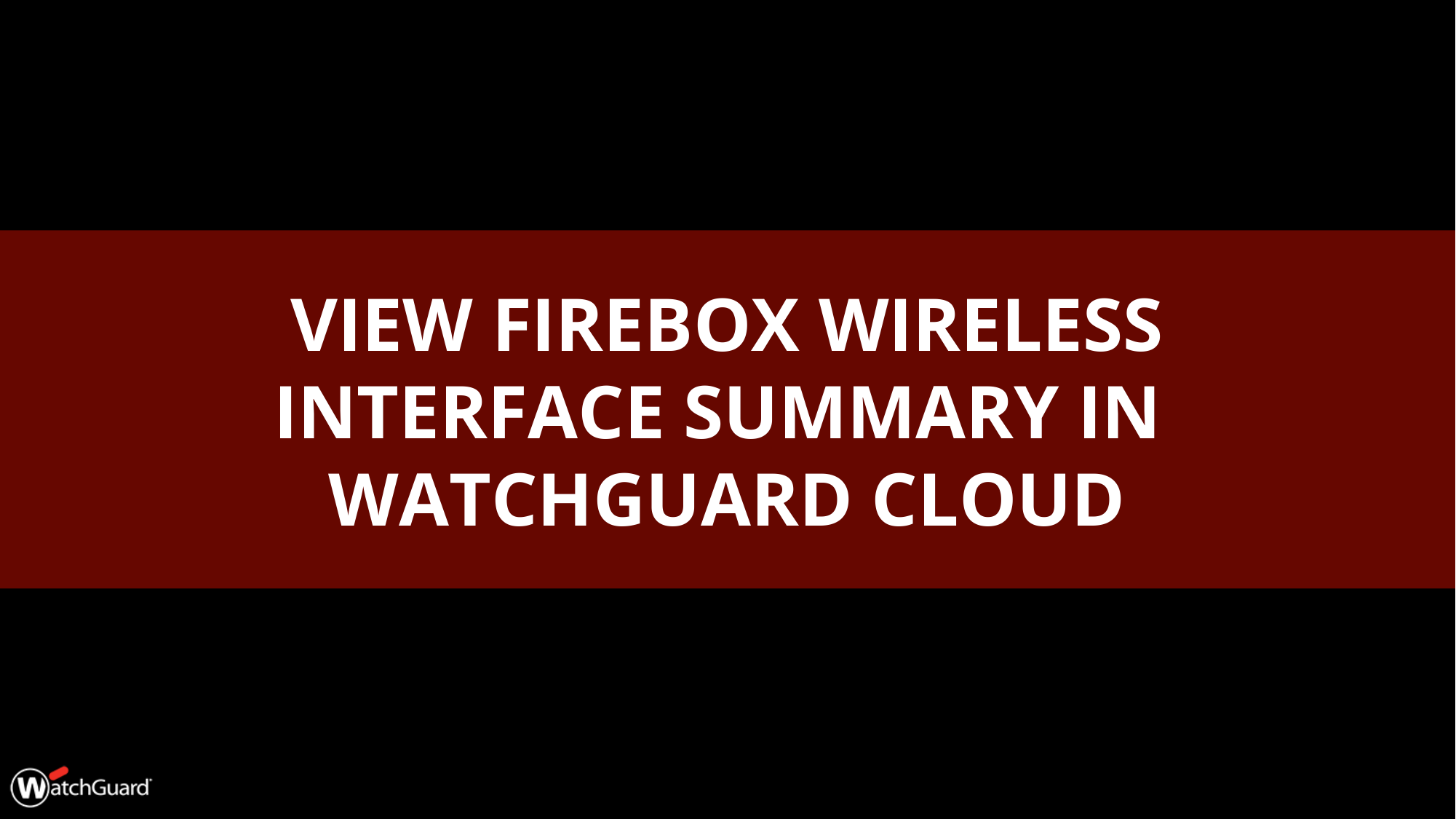

# View Firebox Wireless Interface Summary in WatchGuard Cloud